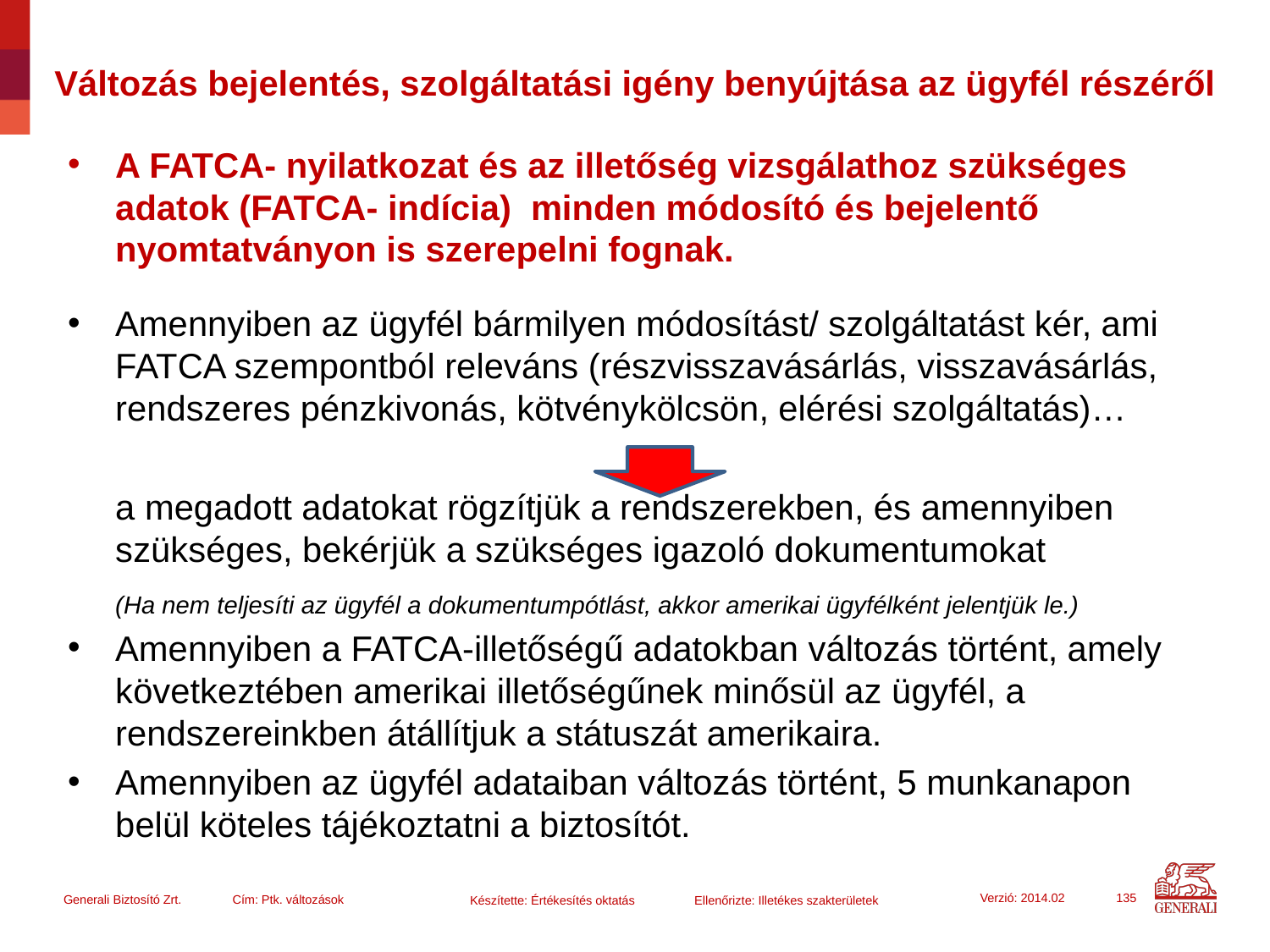

# Változás bejelentés, szolgáltatási igény benyújtása az ügyfél részéről
A FATCA- nyilatkozat és az illetőség vizsgálathoz szükséges adatok (FATCA- indícia)  minden módosító és bejelentő nyomtatványon is szerepelni fognak.

Amennyiben az ügyfél bármilyen módosítást/ szolgáltatást kér, ami FATCA szempontból releváns (részvisszavásárlás, visszavásárlás, rendszeres pénzkivonás, kötvénykölcsön, elérési szolgáltatás)…

a megadott adatokat rögzítjük a rendszerekben, és amennyiben szükséges, bekérjük a szükséges igazoló dokumentumokat

(Ha nem teljesíti az ügyfél a dokumentumpótlást, akkor amerikai ügyfélként jelentjük le.)
Amennyiben a FATCA-illetőségű adatokban változás történt, amely következtében amerikai illetőségűnek minősül az ügyfél, a rendszereinkben átállítjuk a státuszát amerikaira.
Amennyiben az ügyfél adataiban változás történt, 5 munkanapon belül köteles tájékoztatni a biztosítót.